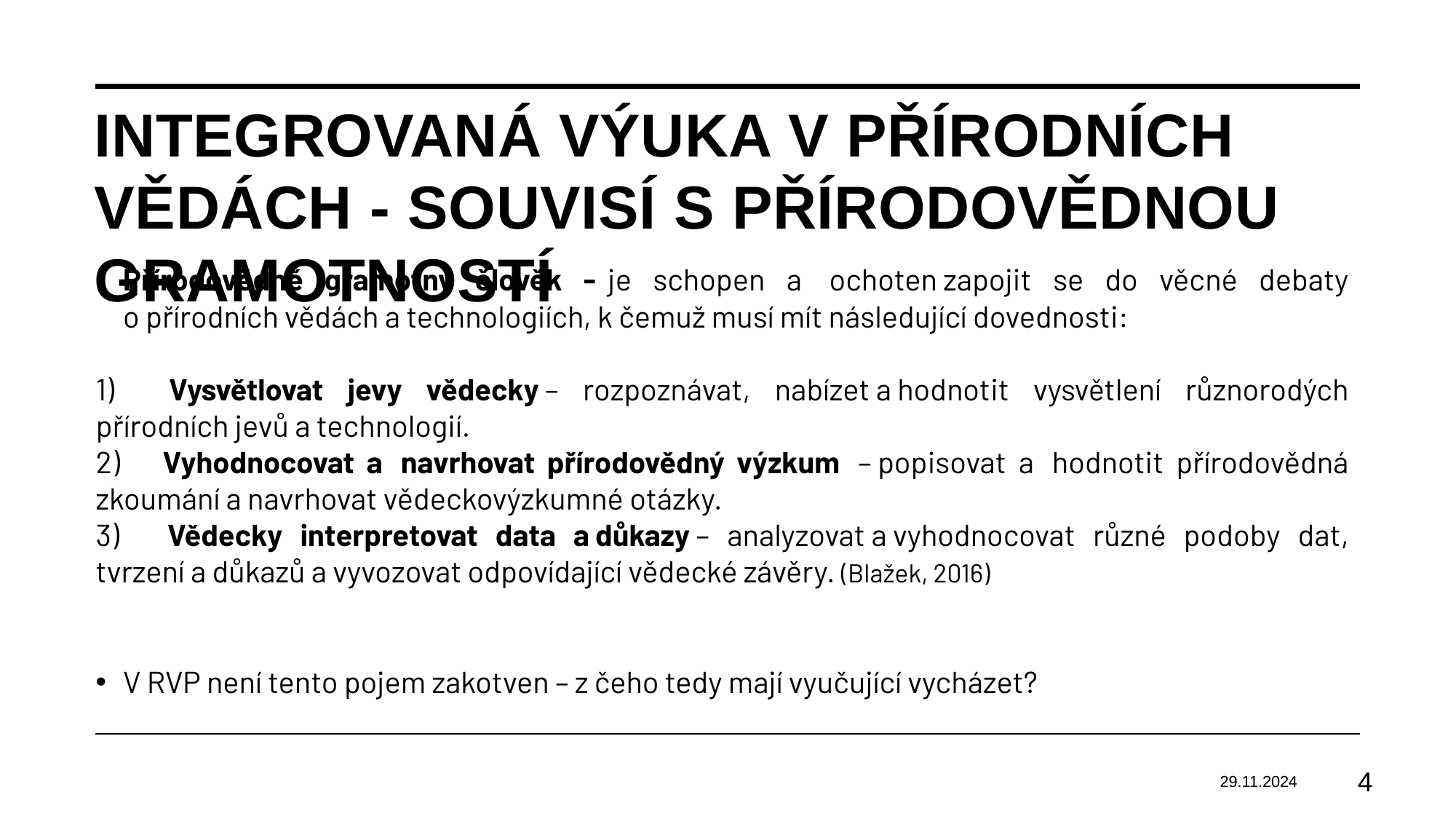

# Integrovaná výuka v přírodních vědách - souvisí s přírodovědnou gramotností
Přírodovědně gramotný člověk -  je schopen a  ochoten zapojit se do věcné debaty o přírodních vědách a technologiích, k čemuž musí mít následující dovednosti:

1)  Vysvětlovat jevy vědecky – rozpoznávat, nabízet a hodnotit vysvětlení různorodých přírodních jevů a technologií.
2)  Vyhodnocovat a  navrhovat přírodovědný výzkum  – popisovat a  hodnotit přírodovědná zkoumání a navrhovat vědeckovýzkumné otázky.
3)  Vědecky interpretovat data a důkazy – analyzovat a vyhodnocovat různé podoby dat, tvrzení a důkazů a vyvozovat odpovídající vědecké závěry. (Blažek, 2016)

V RVP není tento pojem zakotven – z čeho tedy mají vyučující vycházet?

29.11.2024
4